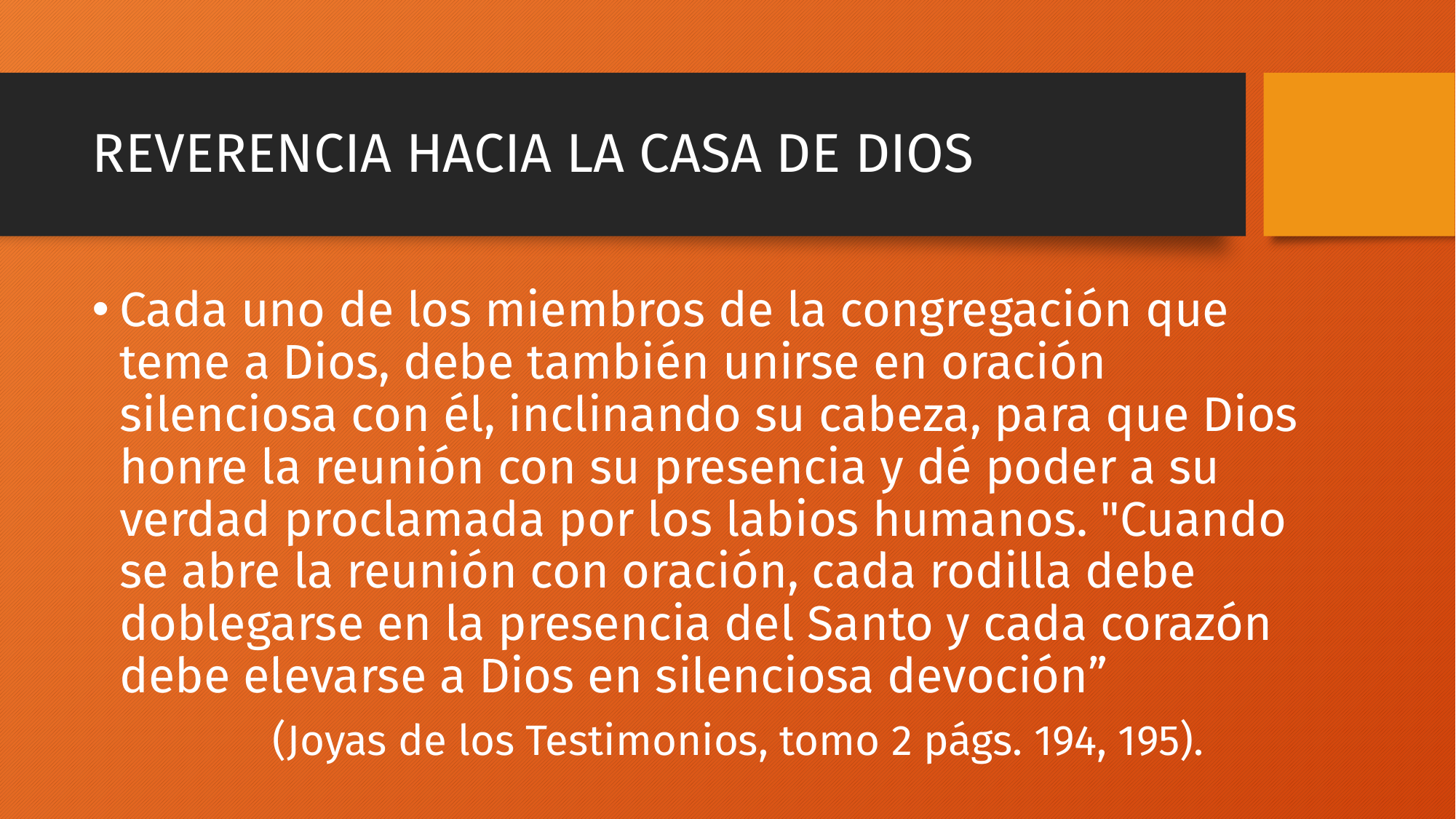

# REVERENCIA HACIA LA CASA DE DIOS
Cada uno de los miembros de la congregación que teme a Dios, debe también unirse en oración silenciosa con él, inclinando su cabeza, para que Dios honre la reunión con su presencia y dé poder a su verdad proclamada por los labios humanos. "Cuando se abre la reunión con oración, cada rodilla debe doblegarse en la presencia del Santo y cada corazón debe elevarse a Dios en silenciosa devoción”
                (Joyas de los Testimonios, tomo 2 págs. 194, 195).